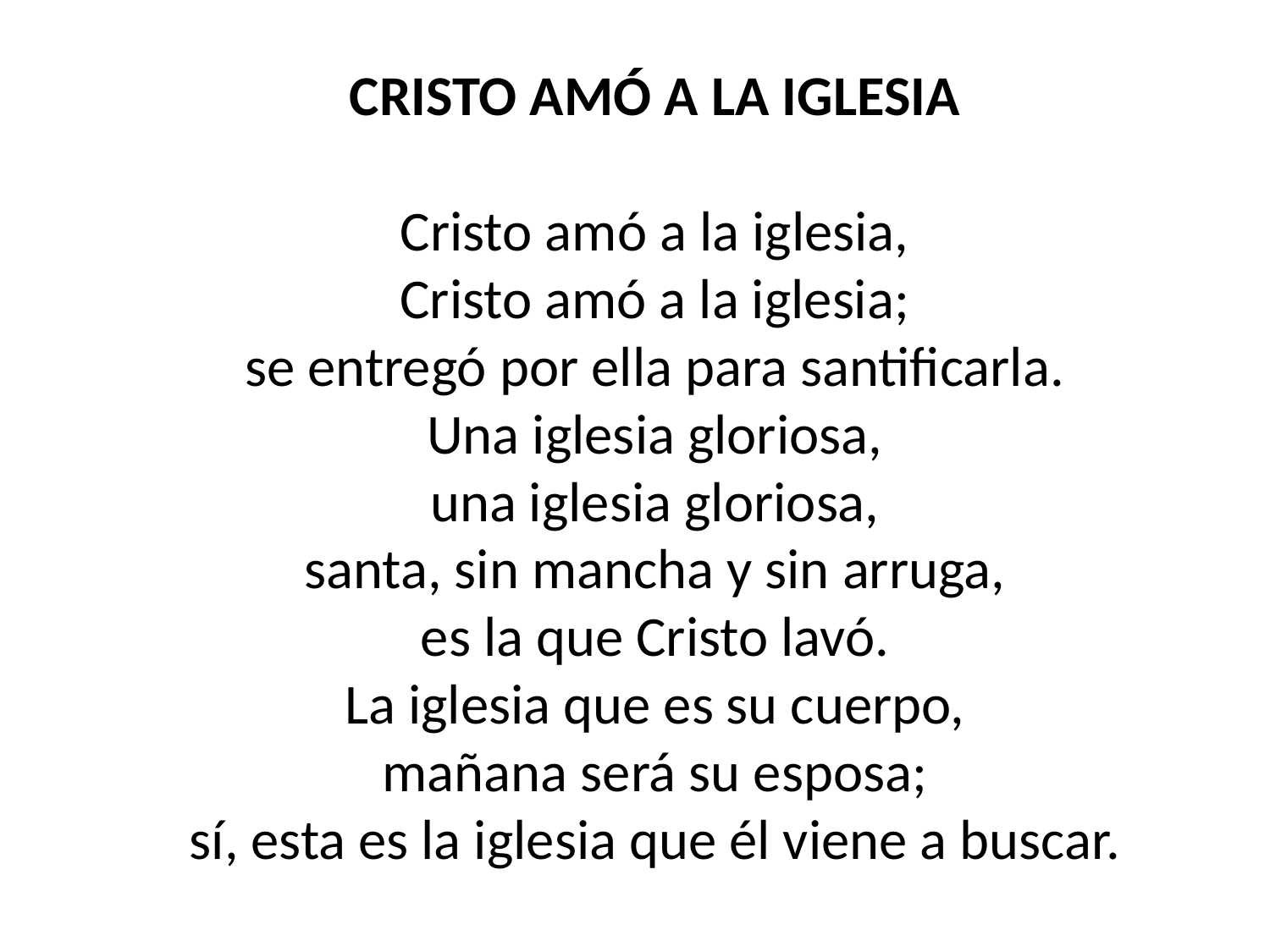

CRISTO AMÓ A LA IGLESIA

Cristo amó a la iglesia,
Cristo amó a la iglesia;
se entregó por ella para santificarla.
Una iglesia gloriosa,
una iglesia gloriosa,
santa, sin mancha y sin arruga,
es la que Cristo lavó.
La iglesia que es su cuerpo,
mañana será su esposa;
sí, esta es la iglesia que él viene a buscar.